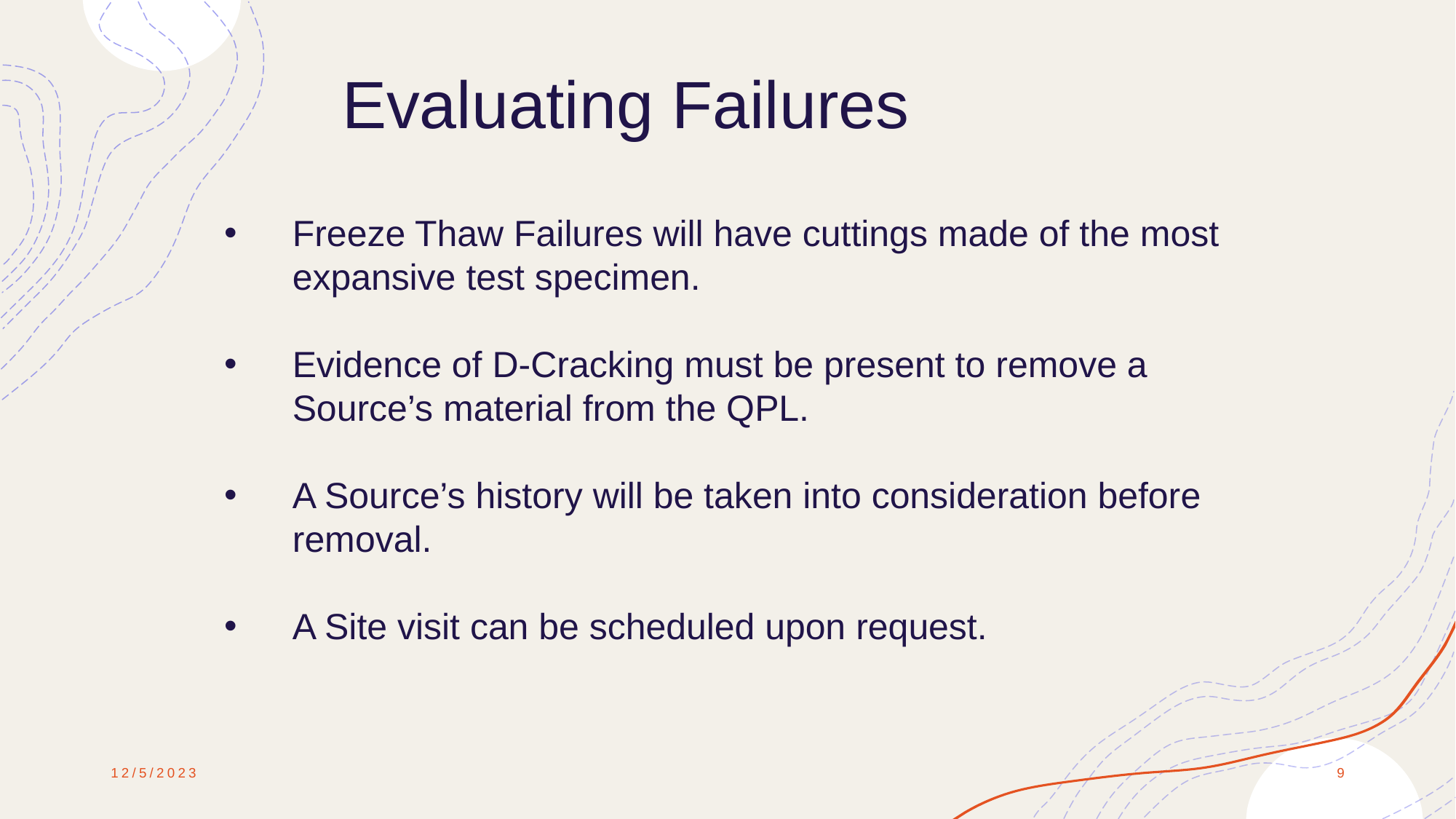

Evaluating Failures
Freeze Thaw Failures will have cuttings made of the most expansive test specimen.

Evidence of D-Cracking must be present to remove a Source’s material from the QPL.

A Source’s history will be taken into consideration before removal.

A Site visit can be scheduled upon request.

12/5/2023
9